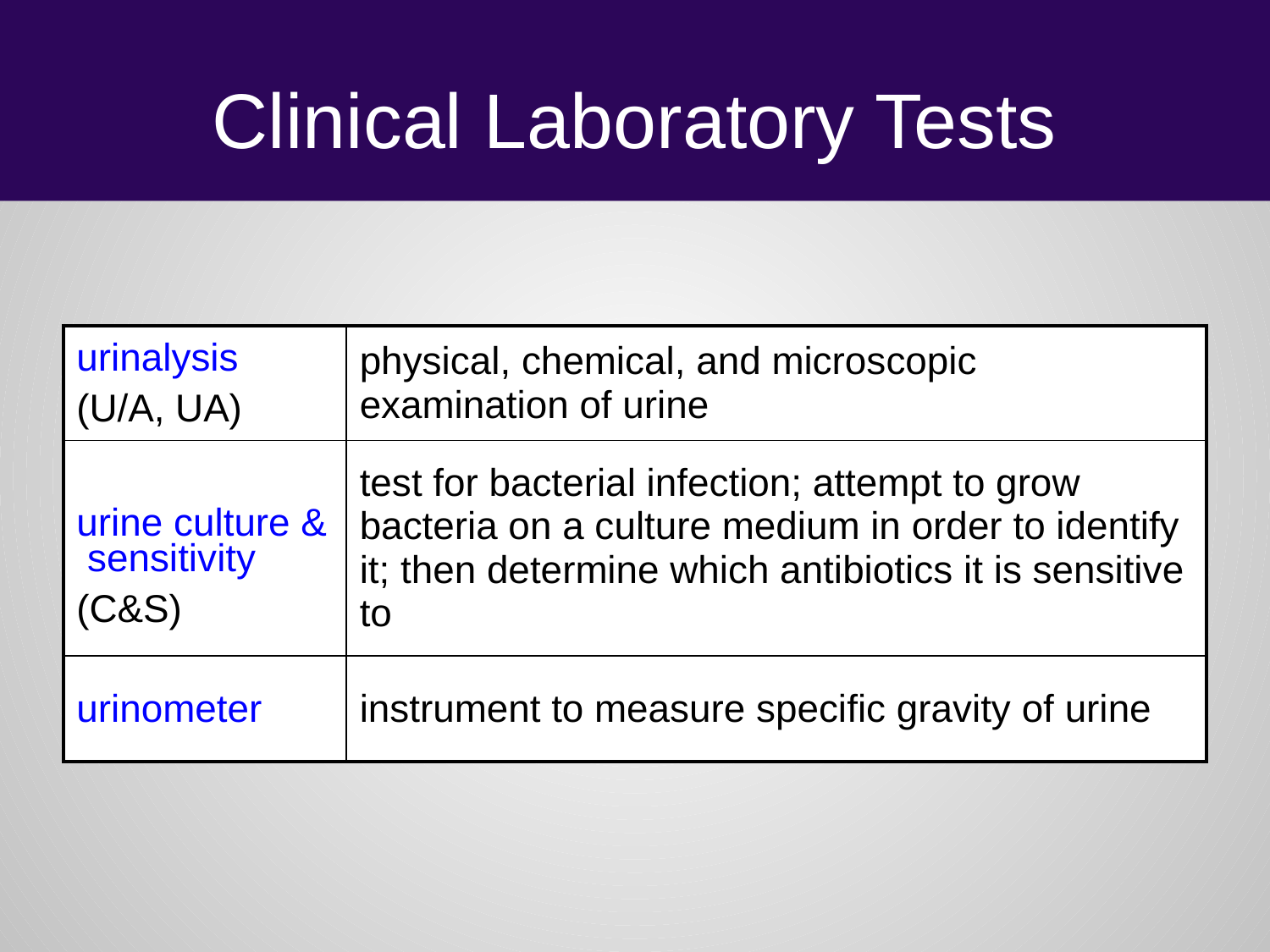

# Clinical Laboratory Tests
| urinalysis (U/A, UA) | physical, chemical, and microscopic examination of urine |
| --- | --- |
| urine culture & sensitivity (C&S) | test for bacterial infection; attempt to grow bacteria on a culture medium in order to identify it; then determine which antibiotics it is sensitive to |
| urinometer | instrument to measure specific gravity of urine |